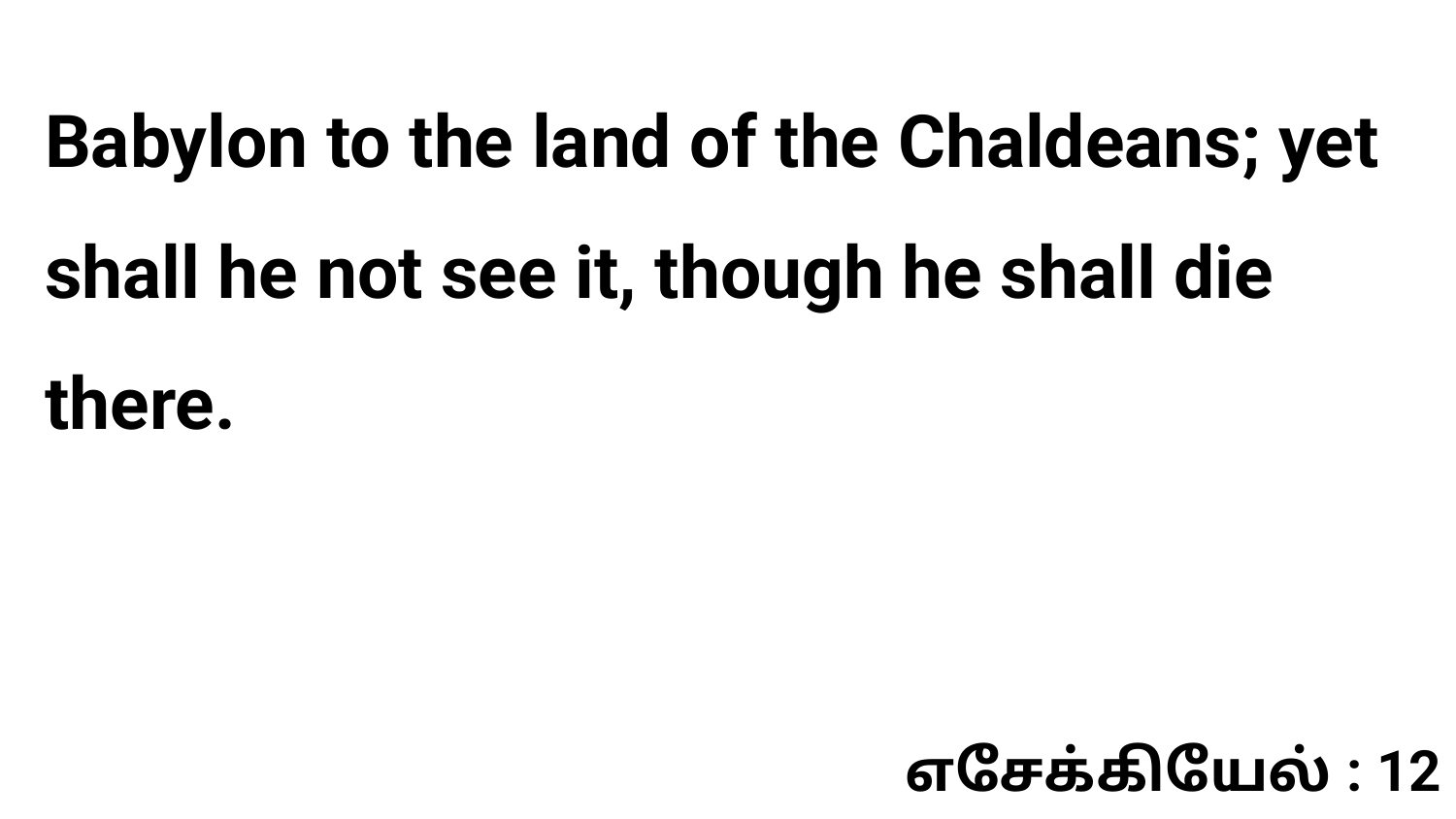

Babylon to the land of the Chaldeans; yet shall he not see it, though he shall die there.
எசேக்கியேல் : 12